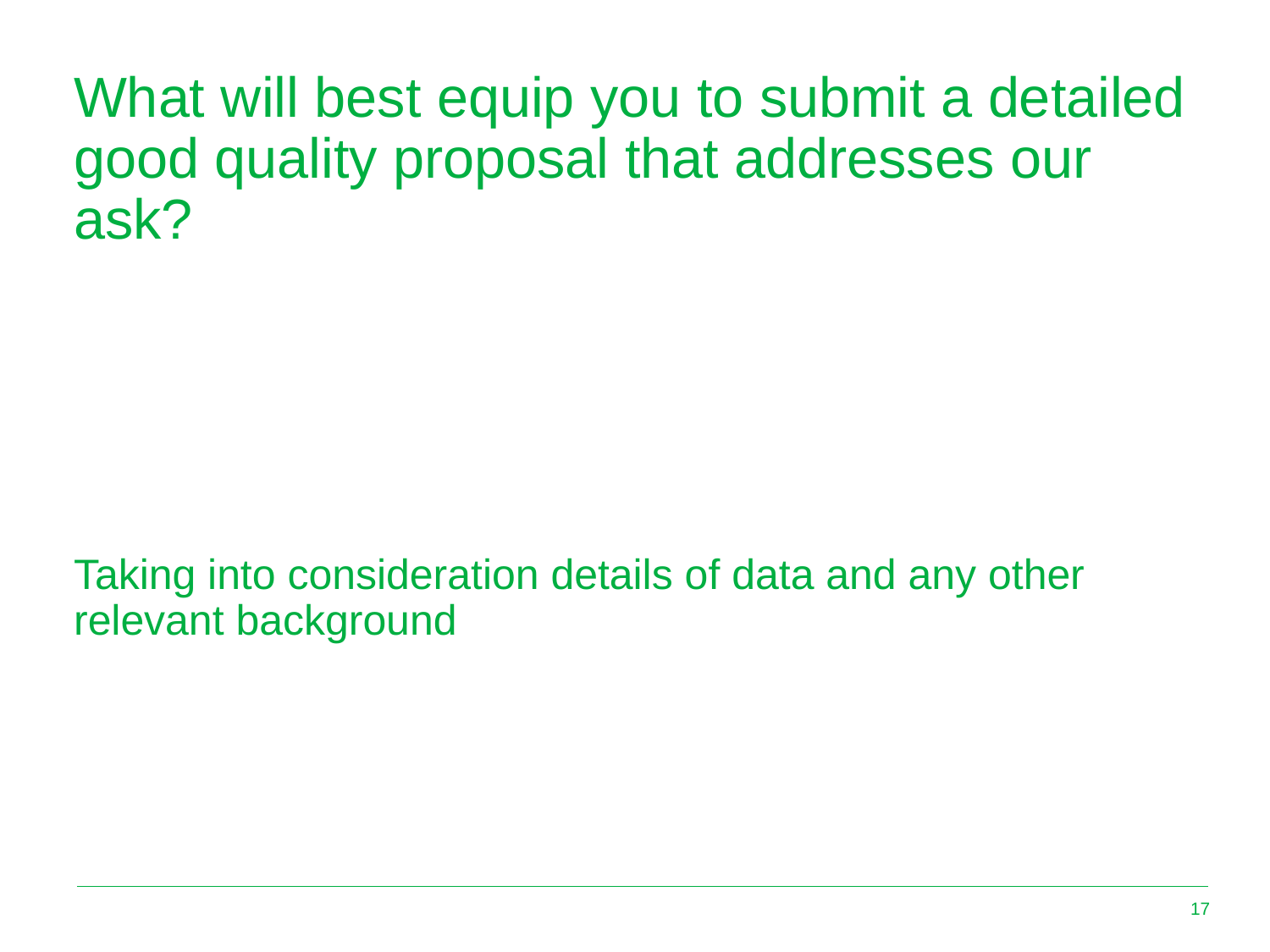

# What will best equip you to submit a detailed good quality proposal that addresses our ask?
Taking into consideration details of data and any other relevant background
17